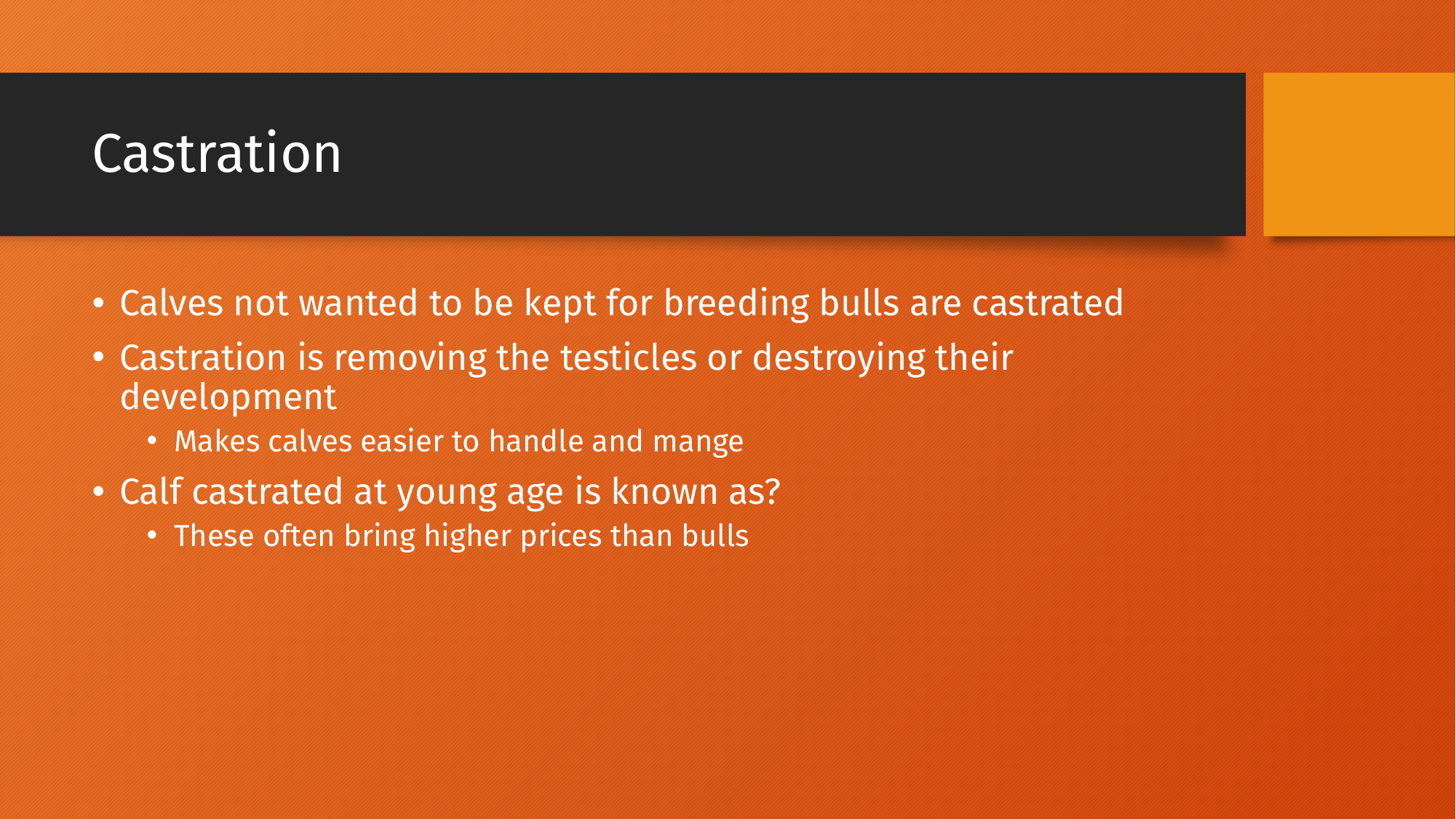

# Castration
Calves not wanted to be kept for breeding bulls are castrated
Castration is removing the testicles or destroying their development
Makes calves easier to handle and mange
Calf castrated at young age is known as?
These often bring higher prices than bulls